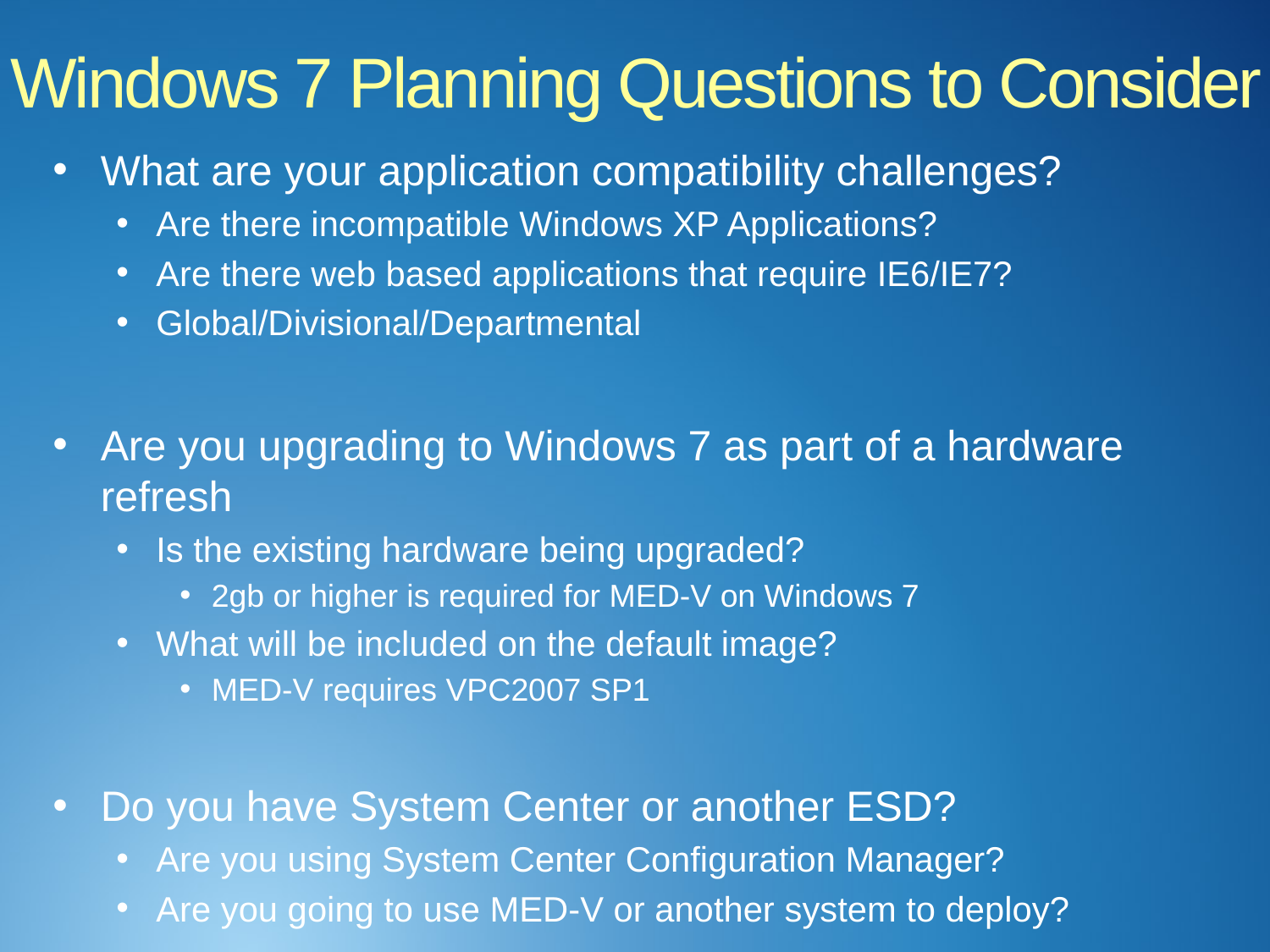

# Windows 7 Planning Questions to Consider
What are your application compatibility challenges?
Are there incompatible Windows XP Applications?
Are there web based applications that require IE6/IE7?
Global/Divisional/Departmental

Are you upgrading to Windows 7 as part of a hardware refresh
Is the existing hardware being upgraded?
2gb or higher is required for MED-V on Windows 7
What will be included on the default image?
MED-V requires VPC2007 SP1

Do you have System Center or another ESD?
Are you using System Center Configuration Manager?
Are you going to use MED-V or another system to deploy?